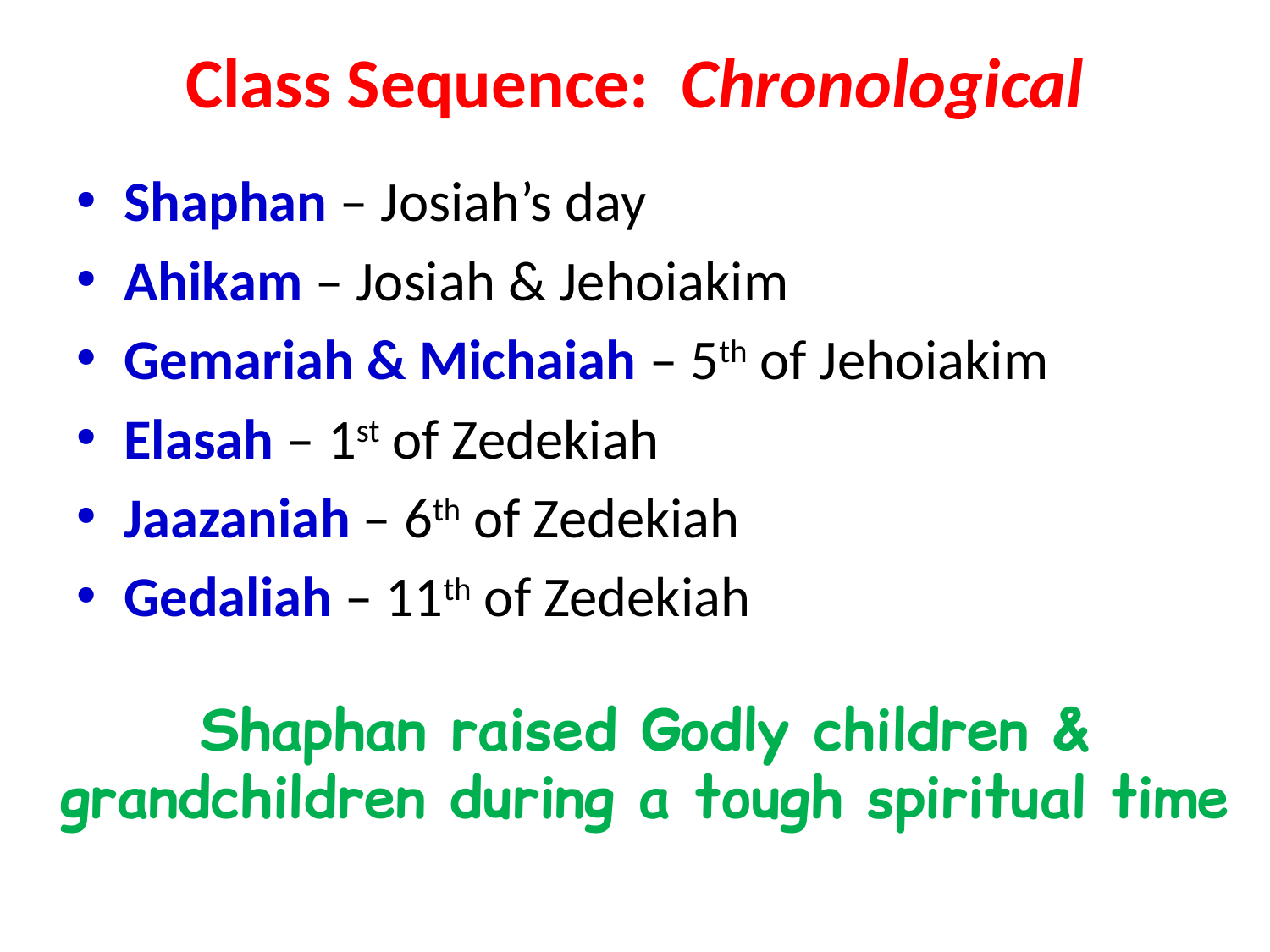

# Class Sequence:  Chronological
Shaphan – Josiah’s day
Ahikam – Josiah & Jehoiakim
Gemariah & Michaiah – 5th of Jehoiakim
Elasah – 1st of Zedekiah
Jaazaniah – 6th of Zedekiah
Gedaliah – 11th of Zedekiah

Shaphan raised Godly children & grandchildren during a tough spiritual time